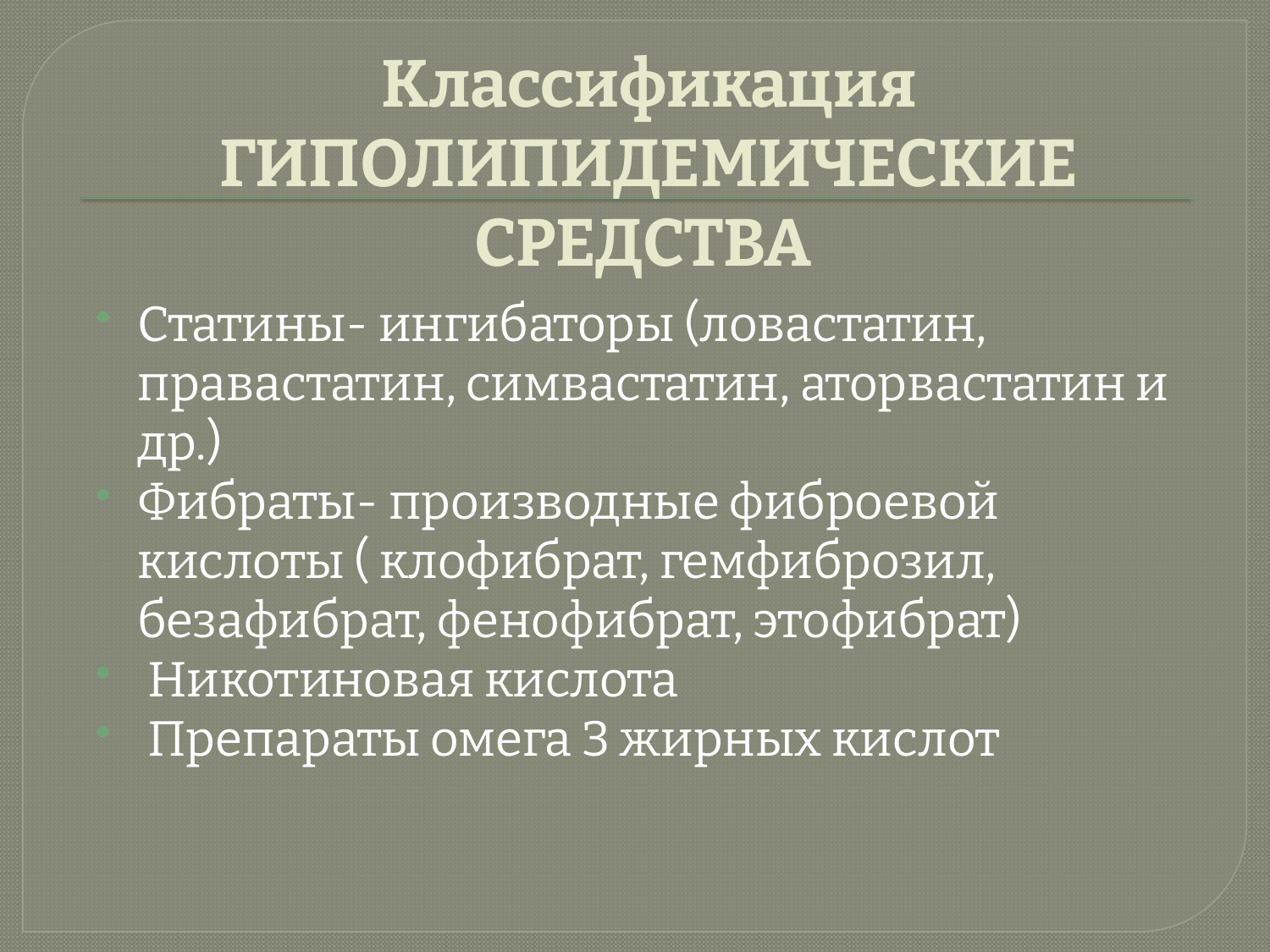

# Классификация ГИПОЛИПИДЕМИЧЕСКИЕ СРЕДСТВА
Статины- ингибаторы (ловастатин, правастатин, симвастатин, аторвастатин и др.)
Фибраты- производные фиброевой кислоты ( клофибрат, гемфиброзил, безафибрат, фенофибрат, этофибрат)
 Никотиновая кислота
 Препараты омега 3 жирных кислот